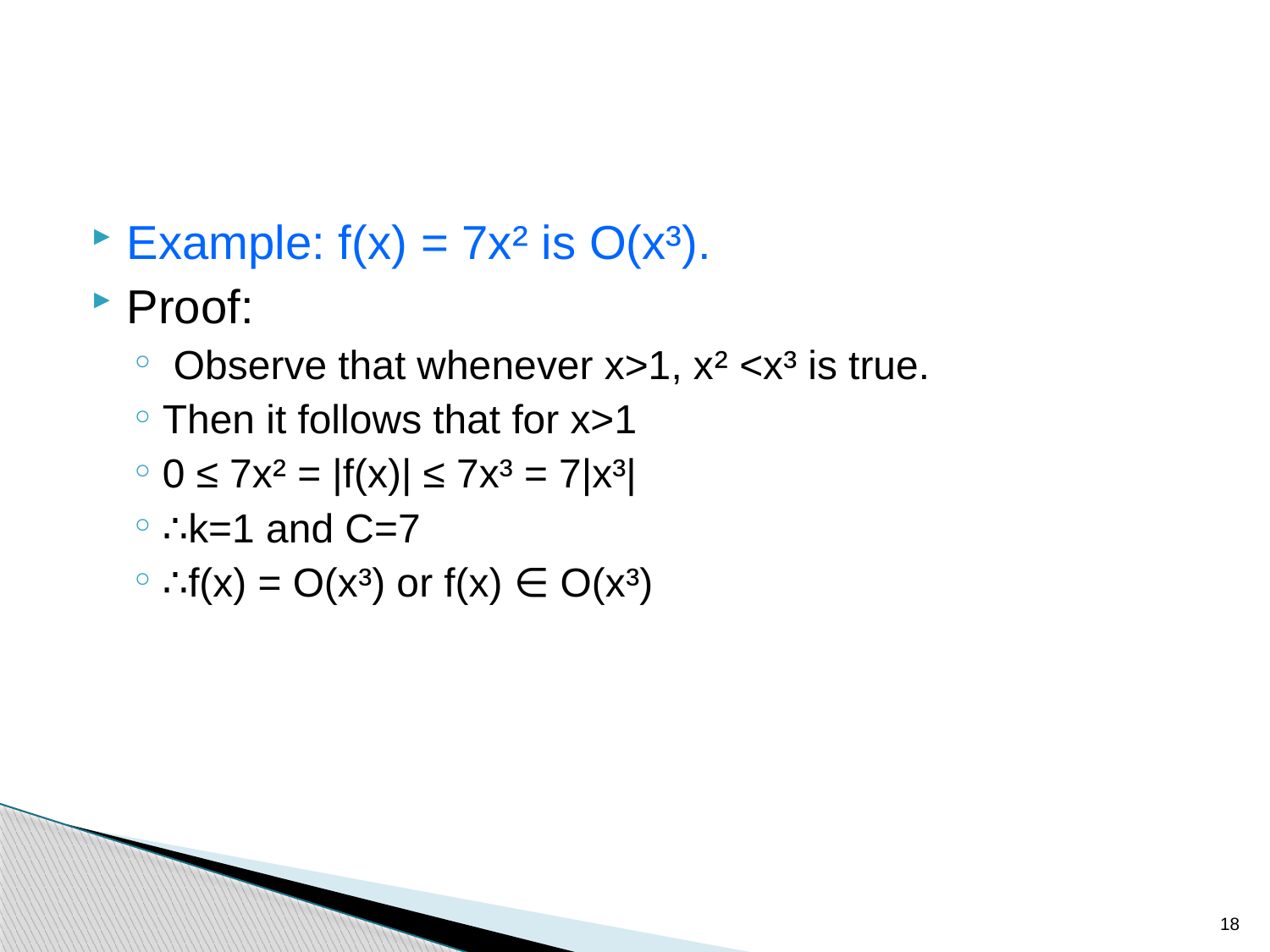

Example: f(x) = 7x² is O(x³).
Proof:
 Observe that whenever x>1, x² <x³ is true.
Then it follows that for x>1
0 ≤ 7x² = |f(x)| ≤ 7x³ = 7|x³|
∴k=1 and C=7
∴f(x) = O(x³) or f(x) ∈ O(x³)
18